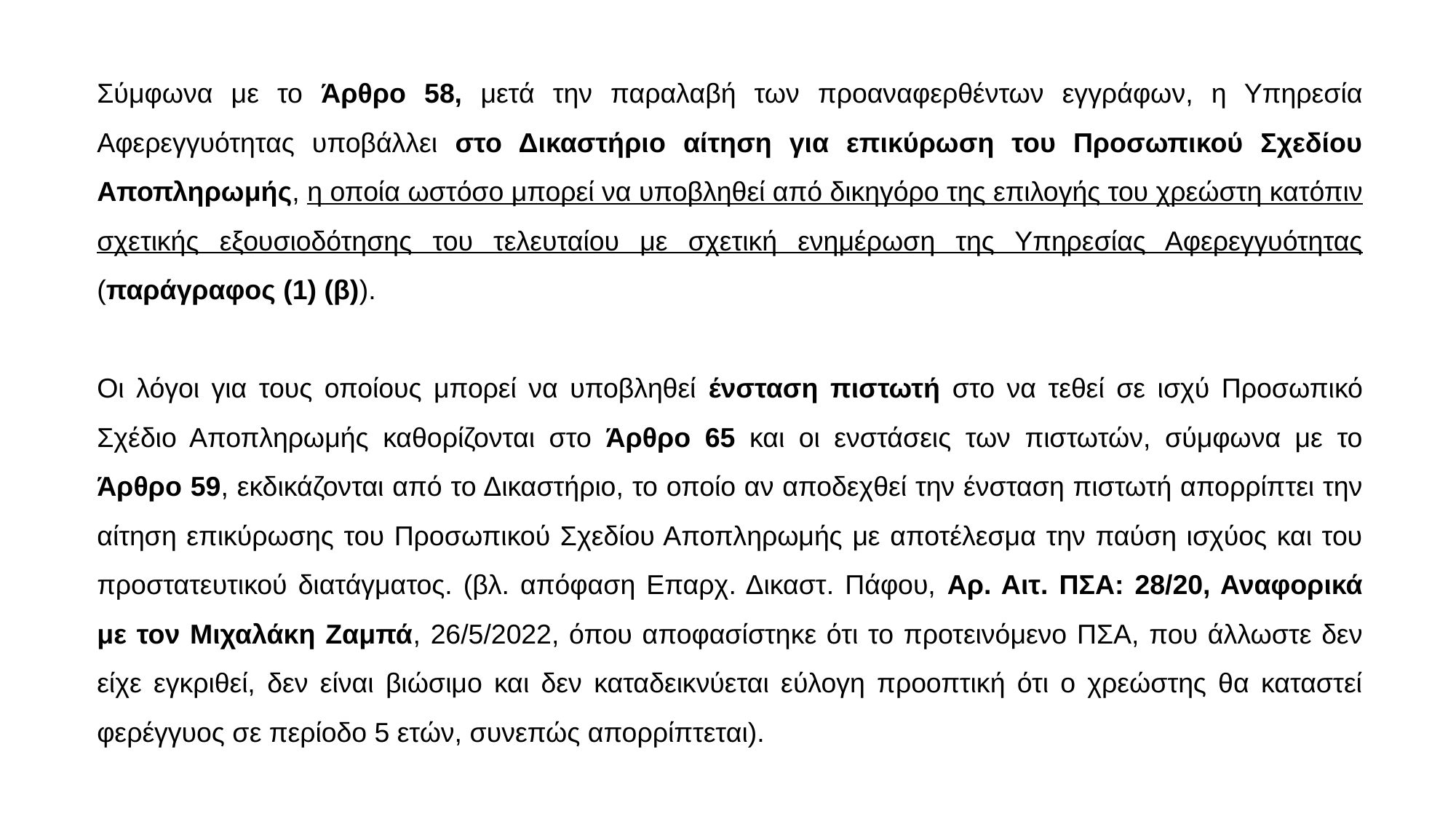

Σύμφωνα με το Άρθρο 58, μετά την παραλαβή των προαναφερθέντων εγγράφων, η Υπηρεσία Αφερεγγυότητας υποβάλλει στο Δικαστήριο αίτηση για επικύρωση του Προσωπικού Σχεδίου Αποπληρωμής, η οποία ωστόσο μπορεί να υποβληθεί από δικηγόρο της επιλογής του χρεώστη κατόπιν σχετικής εξουσιοδότησης του τελευταίου με σχετική ενημέρωση της Υπηρεσίας Αφερεγγυότητας (παράγραφος (1) (β)).

Οι λόγοι για τους οποίους μπορεί να υποβληθεί ένσταση πιστωτή στο να τεθεί σε ισχύ Προσωπικό Σχέδιο Αποπληρωμής καθορίζονται στο Άρθρο 65 και οι ενστάσεις των πιστωτών, σύμφωνα με το Άρθρο 59, εκδικάζονται από το Δικαστήριο, το οποίο αν αποδεχθεί την ένσταση πιστωτή απορρίπτει την αίτηση επικύρωσης του Προσωπικού Σχεδίου Αποπληρωμής με αποτέλεσμα την παύση ισχύος και του προστατευτικού διατάγματος. (βλ. απόφαση Επαρχ. Δικαστ. Πάφου, Αρ. Αιτ. ΠΣΑ: 28/20, Αναφορικά με τον Μιχαλάκη Ζαμπά, 26/5/2022, όπου αποφασίστηκε ότι το προτεινόμενο ΠΣΑ, που άλλωστε δεν είχε εγκριθεί, δεν είναι βιώσιμο και δεν καταδεικνύεται εύλογη προοπτική ότι ο χρεώστης θα καταστεί φερέγγυος σε περίοδο 5 ετών, συνεπώς απορρίπτεται).